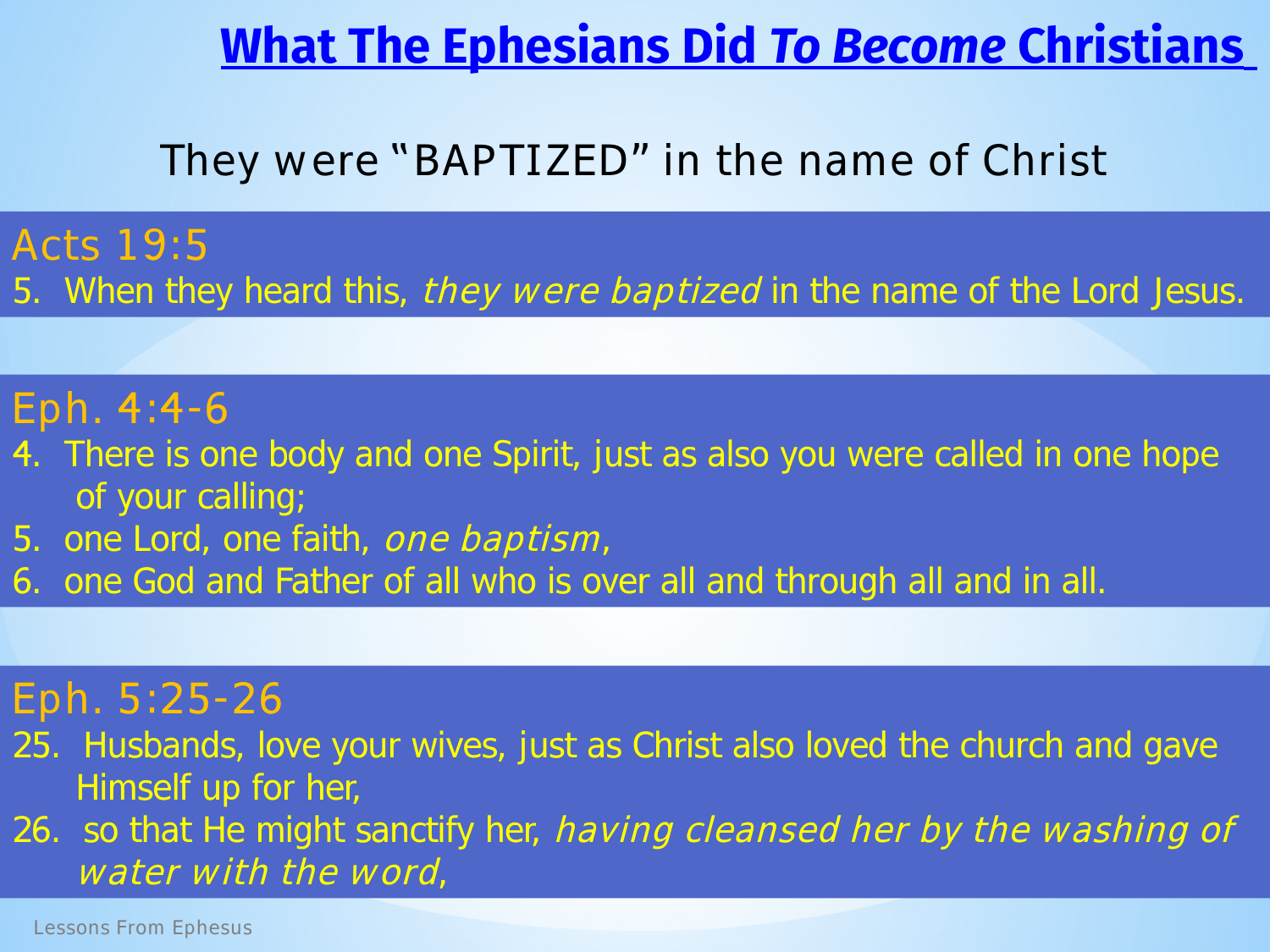

# What The Ephesians Did To Become Christians
They were “BAPTIZED” in the name of Christ
Acts 19:5
5.  When they heard this, they were baptized in the name of the Lord Jesus.
Eph. 4:4-6
4.  There is one body and one Spirit, just as also you were called in one hope of your calling;
5.  one Lord, one faith, one baptism,
6.  one God and Father of all who is over all and through all and in all.
Eph. 5:25-26
25.  Husbands, love your wives, just as Christ also loved the church and gave Himself up for her,
26.  so that He might sanctify her, having cleansed her by the washing of water with the word,
Lessons From Ephesus